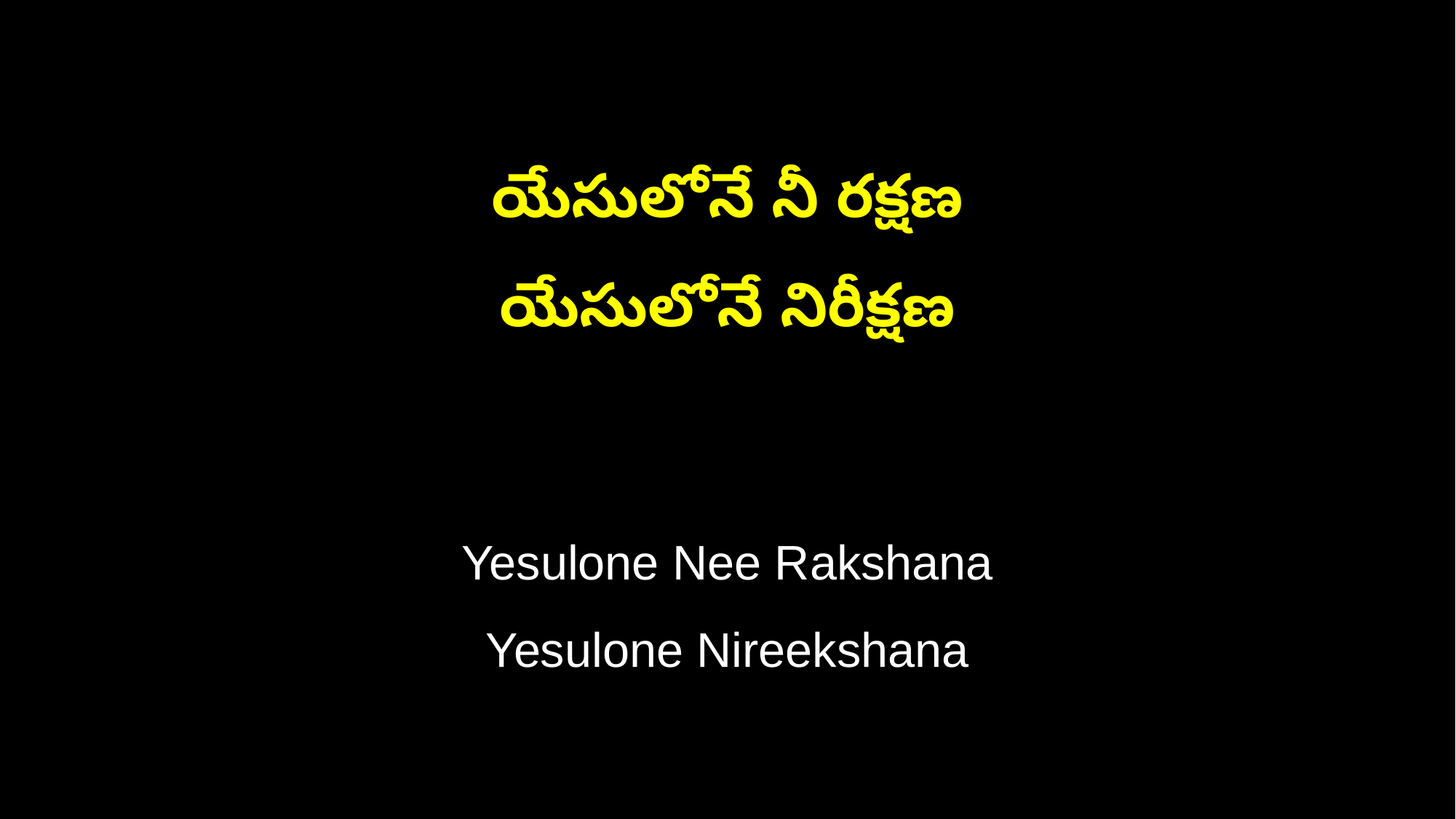

యేసులోనే నీ రక్షణ
యేసులోనే నిరీక్షణ
Yesulone Nee Rakshana
Yesulone Nireekshana